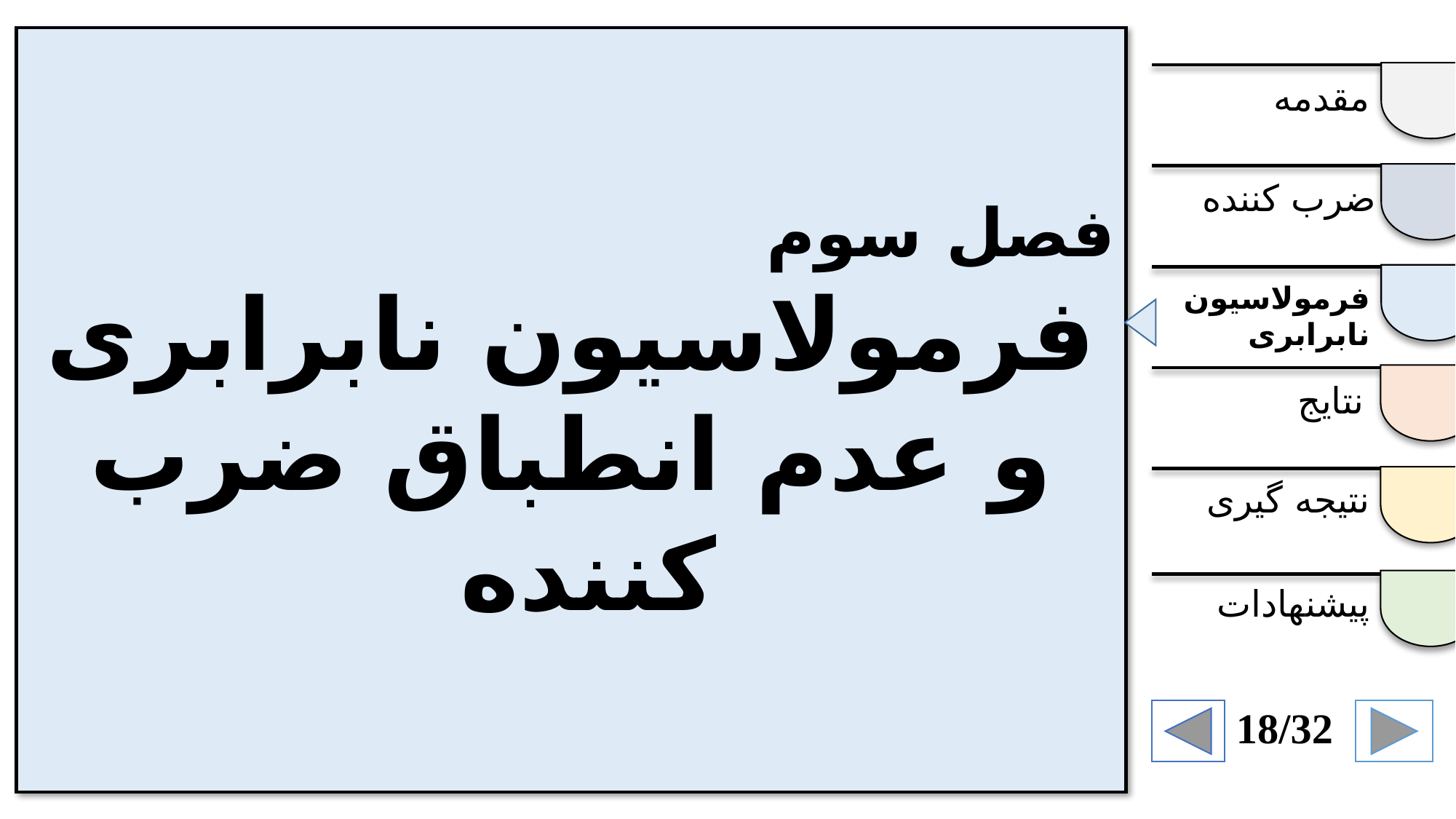

فصل سوم
فرمولاسیون نابرابری و عدم انطباق ضرب کننده

مقدمه

ضرب کننده

فرمولاسیون نابرابری

نتایج

نتیجه گیری

پیشنهادات
18/32